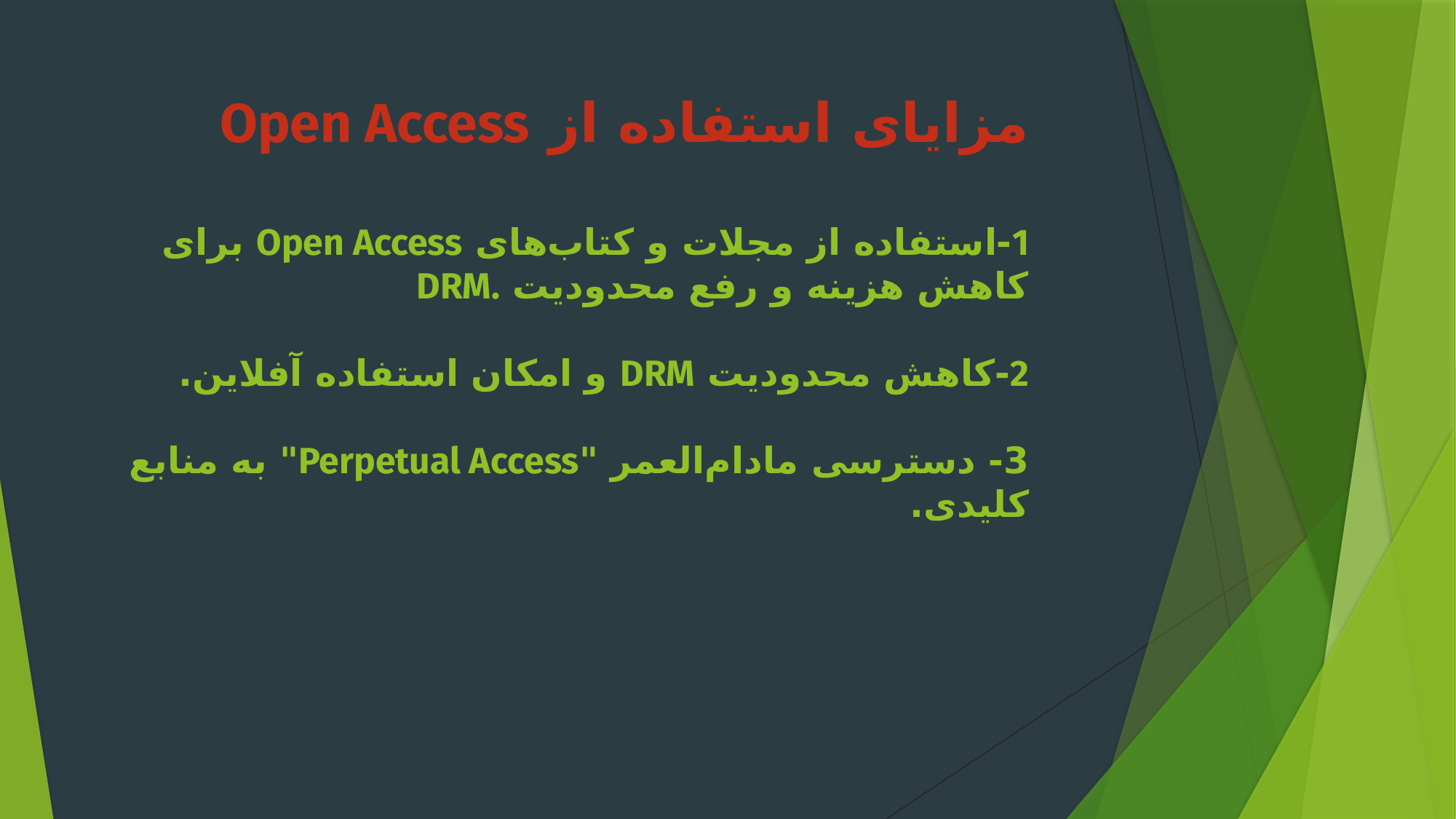

# مزایای استفاده از Open Access 1-استفاده از مجلات و کتاب‌های Open Access برای کاهش هزینه و رفع محدودیت DRM. 2-کاهش محدودیت DRM و امکان استفاده آفلاین. 3- دسترسی مادام‌العمر "Perpetual Access" به منابع کلیدی.